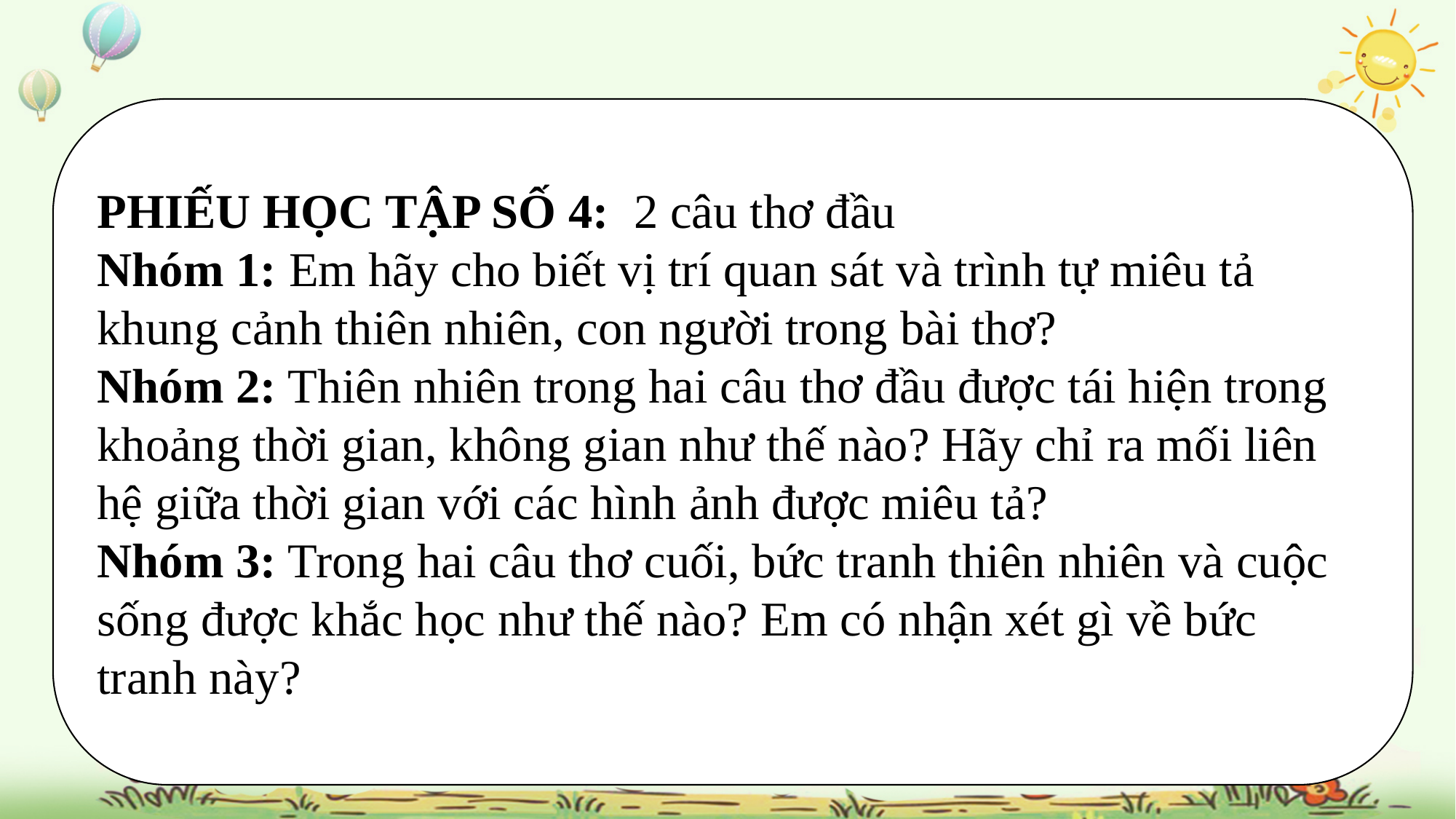

PHIẾU HỌC TẬP SỐ 4:  2 câu thơ đầu
Nhóm 1: Em hãy cho biết vị trí quan sát và trình tự miêu tả khung cảnh thiên nhiên, con người trong bài thơ?
Nhóm 2: Thiên nhiên trong hai câu thơ đầu được tái hiện trong khoảng thời gian, không gian như thế nào? Hãy chỉ ra mối liên hệ giữa thời gian với các hình ảnh được miêu tả?
Nhóm 3: Trong hai câu thơ cuối, bức tranh thiên nhiên và cuộc sống được khắc học như thế nào? Em có nhận xét gì về bức tranh này?